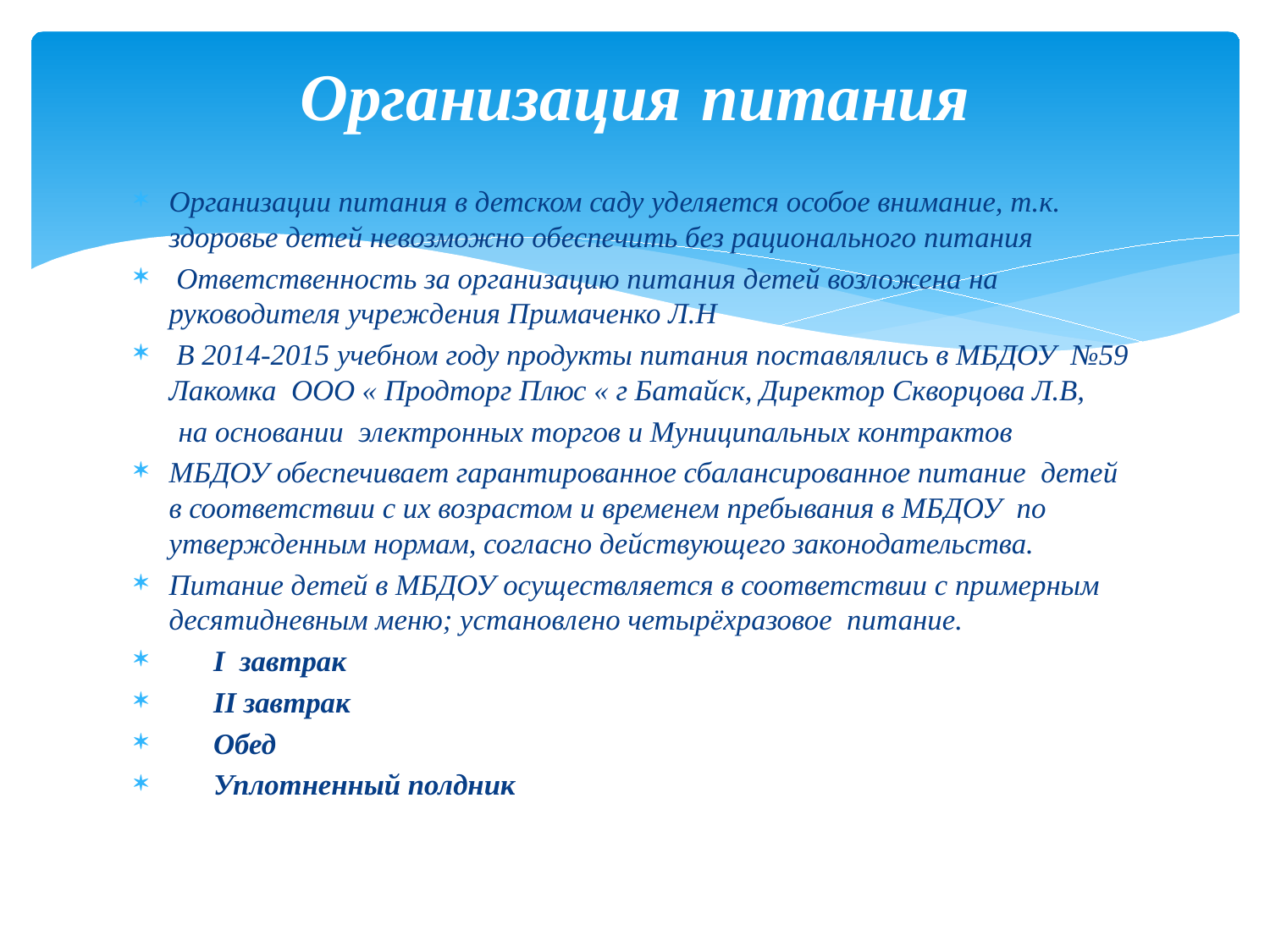

# Организация питания
Организации питания в детском саду уделяется особое внимание, т.к. здоровье детей невозможно обеспечить без рационального питания
 Ответственность за организацию питания детей возложена на руководителя учреждения Примаченко Л.Н
 В 2014-2015 учебном году продукты питания поставлялись в МБДОУ  №59 Лакомка  ООО « Продторг Плюс « г Батайск, Директор Скворцова Л.В,
      на основании  электронных торгов и Муниципальных контрактов
МБДОУ обеспечивает гарантированное сбалансированное питание  детей в соответствии с их возрастом и временем пребывания в МБДОУ  по утвержденным нормам, согласно действующего законодательства.
Питание детей в МБДОУ осуществляется в соответствии с примерным десятидневным меню; установлено четырёхразовое  питание.
      I  завтрак
      II завтрак
      Обед
      Уплотненный полдник